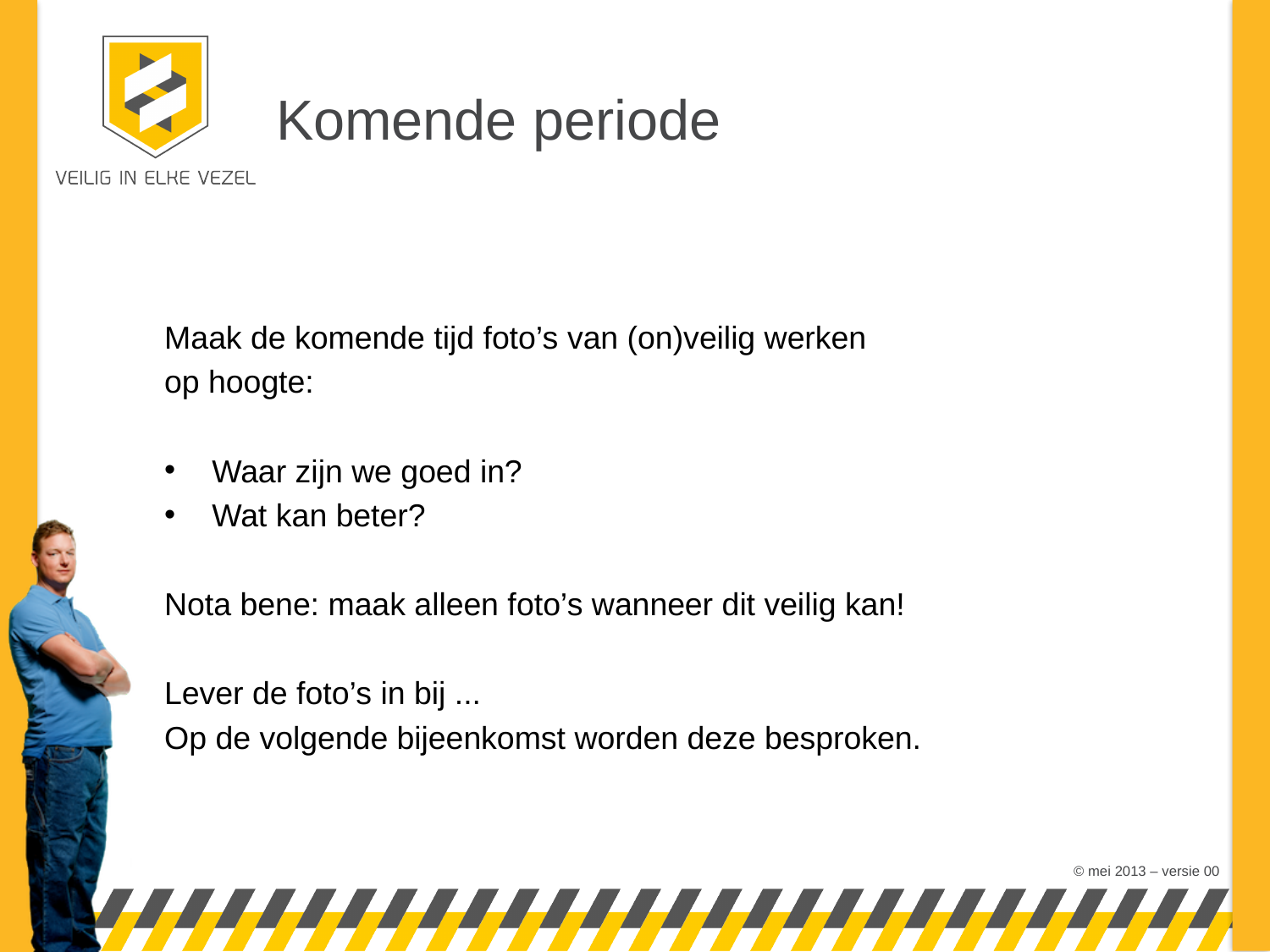

# Komende periode

Maak de komende tijd foto’s van (on)veilig werken
op hoogte:

Waar zijn we goed in?
Wat kan beter?

Nota bene: maak alleen foto’s wanneer dit veilig kan!

Lever de foto’s in bij ...
Op de volgende bijeenkomst worden deze besproken.